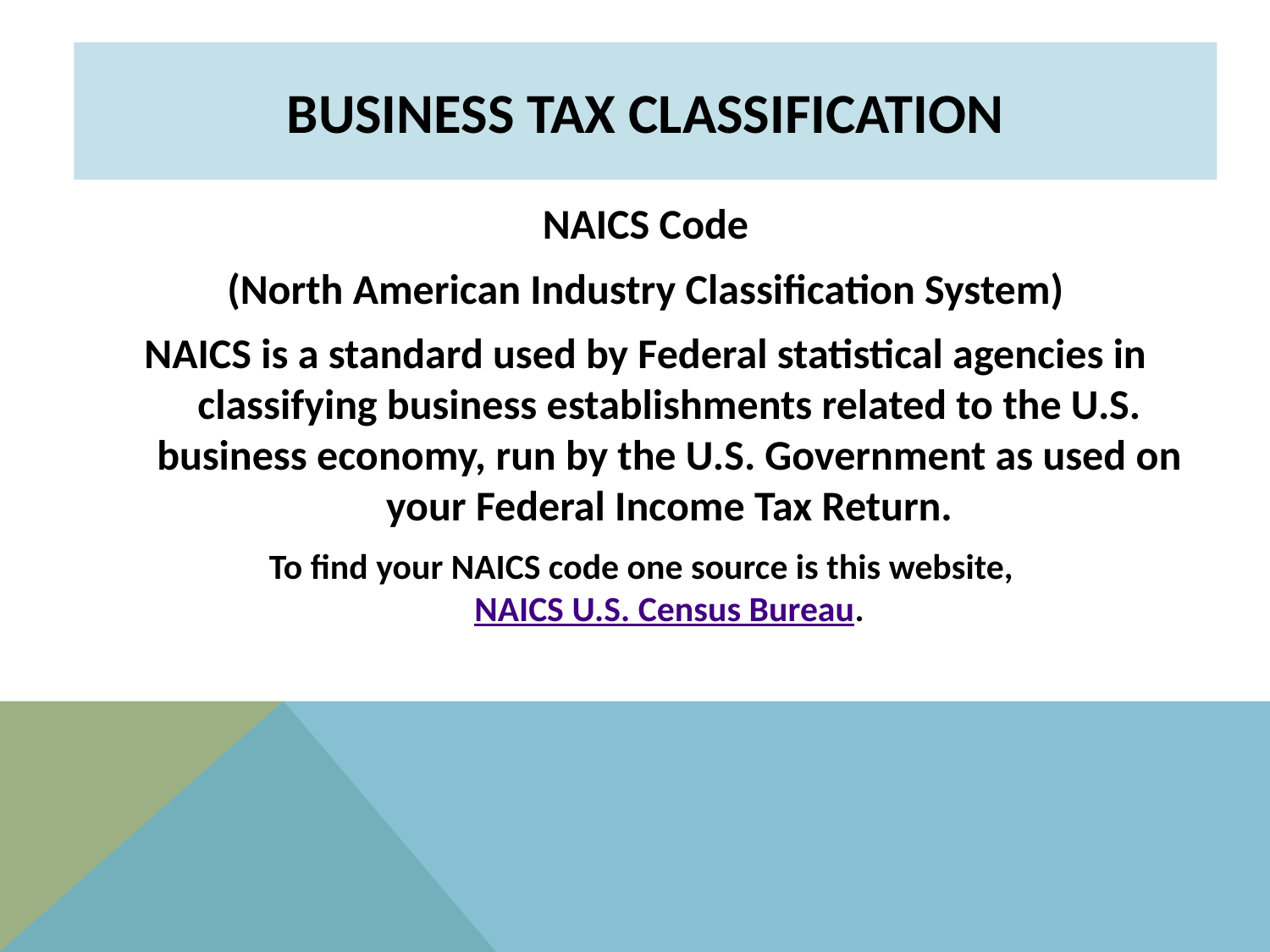

BUSINESS TAX Classification
NAICS Code
(North American Industry Classification System)
NAICS is a standard used by Federal statistical agencies in classifying business establishments related to the U.S. business economy, run by the U.S. Government as used on your Federal Income Tax Return.
To find your NAICS code one source is this website, NAICS U.S. Census Bureau.